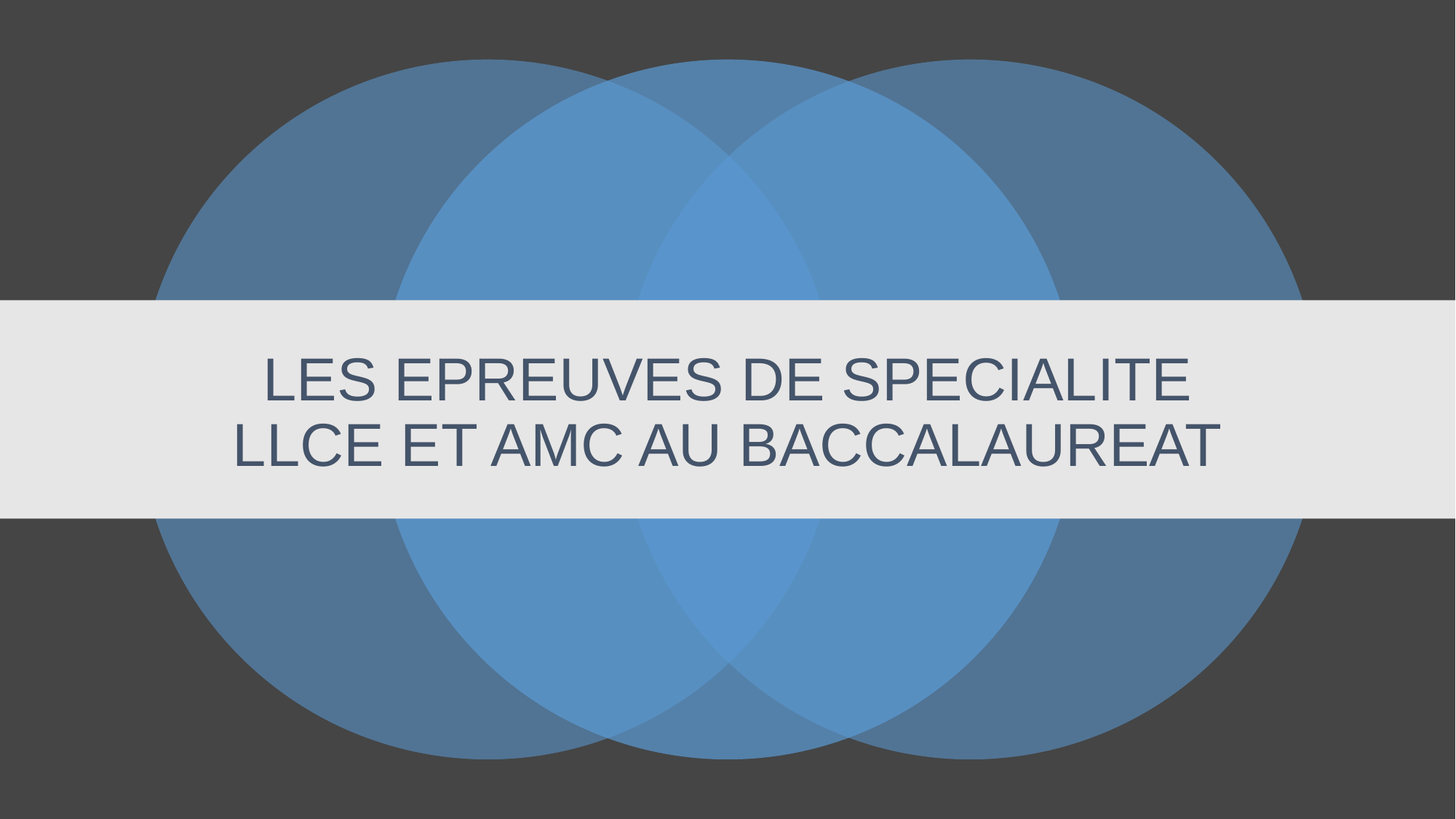

# LES EPREUVES DE SPECIALITE LLCE ET AMC AU BACCALAUREAT